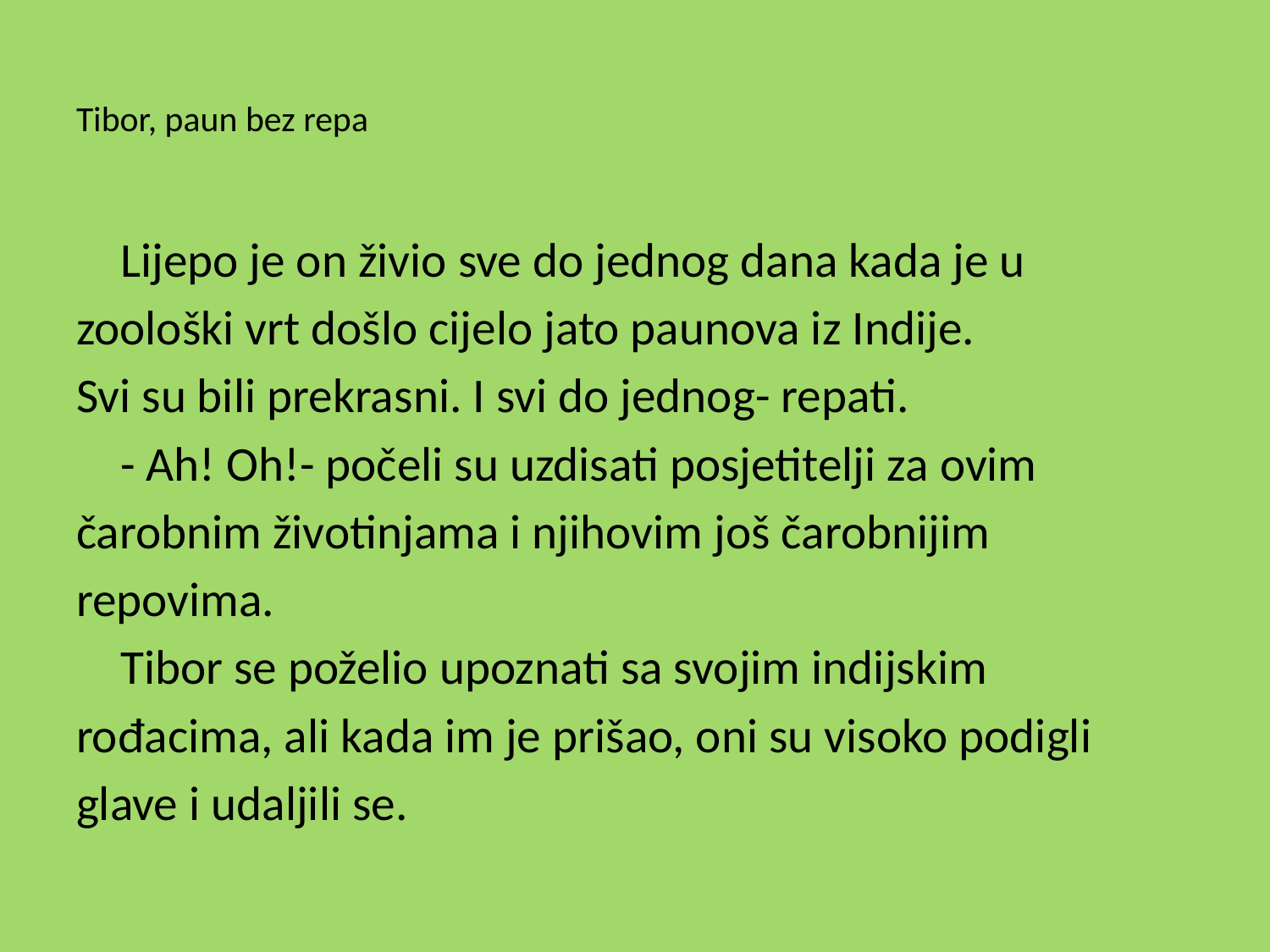

# Tibor, paun bez repa
	Lijepo je on živio sve do jednog dana kada je u
zoološki vrt došlo cijelo jato paunova iz Indije.
Svi su bili prekrasni. I svi do jednog- repati.
	- Ah! Oh!- počeli su uzdisati posjetitelji za ovim
čarobnim životinjama i njihovim još čarobnijim
repovima.
	Tibor se poželio upoznati sa svojim indijskim
rođacima, ali kada im je prišao, oni su visoko podigli
glave i udaljili se.